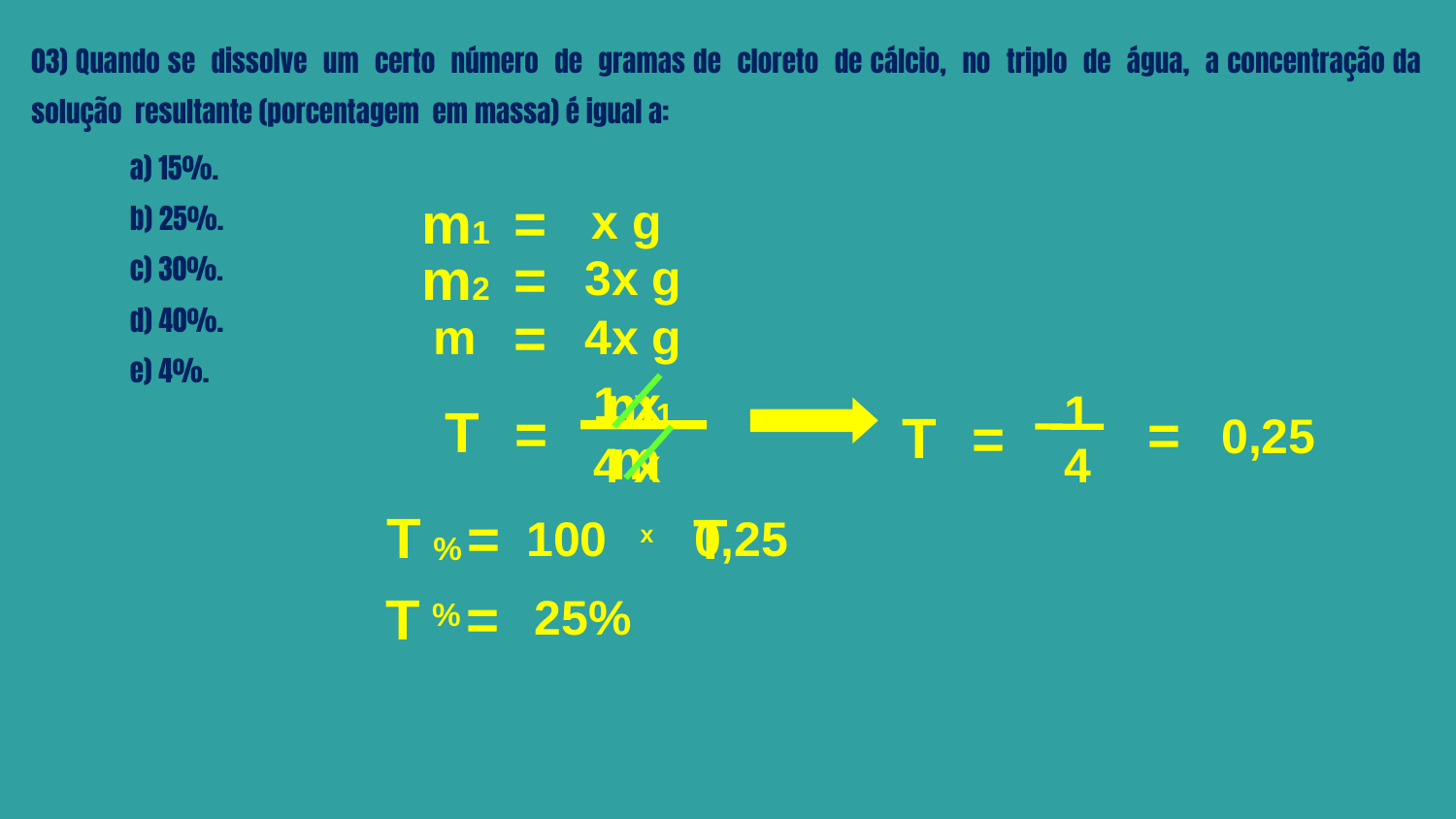

03) Quando se  dissolve  um  certo  número  de  gramas de  cloreto  de cálcio,  no  triplo  de  água,  a concentração da  solução  resultante (porcentagem  em massa) é igual a:
a) 15%.
b) 25%.
c) 30%.
d) 40%.
e) 4%.
m1
=
x g
m2
=
3x g
=
m
4x g
m1
1 x

1
T
=
=
T
=
0,25

m

4 x

4
T
=
T
100
0,25
x
%

=
T
25%
%